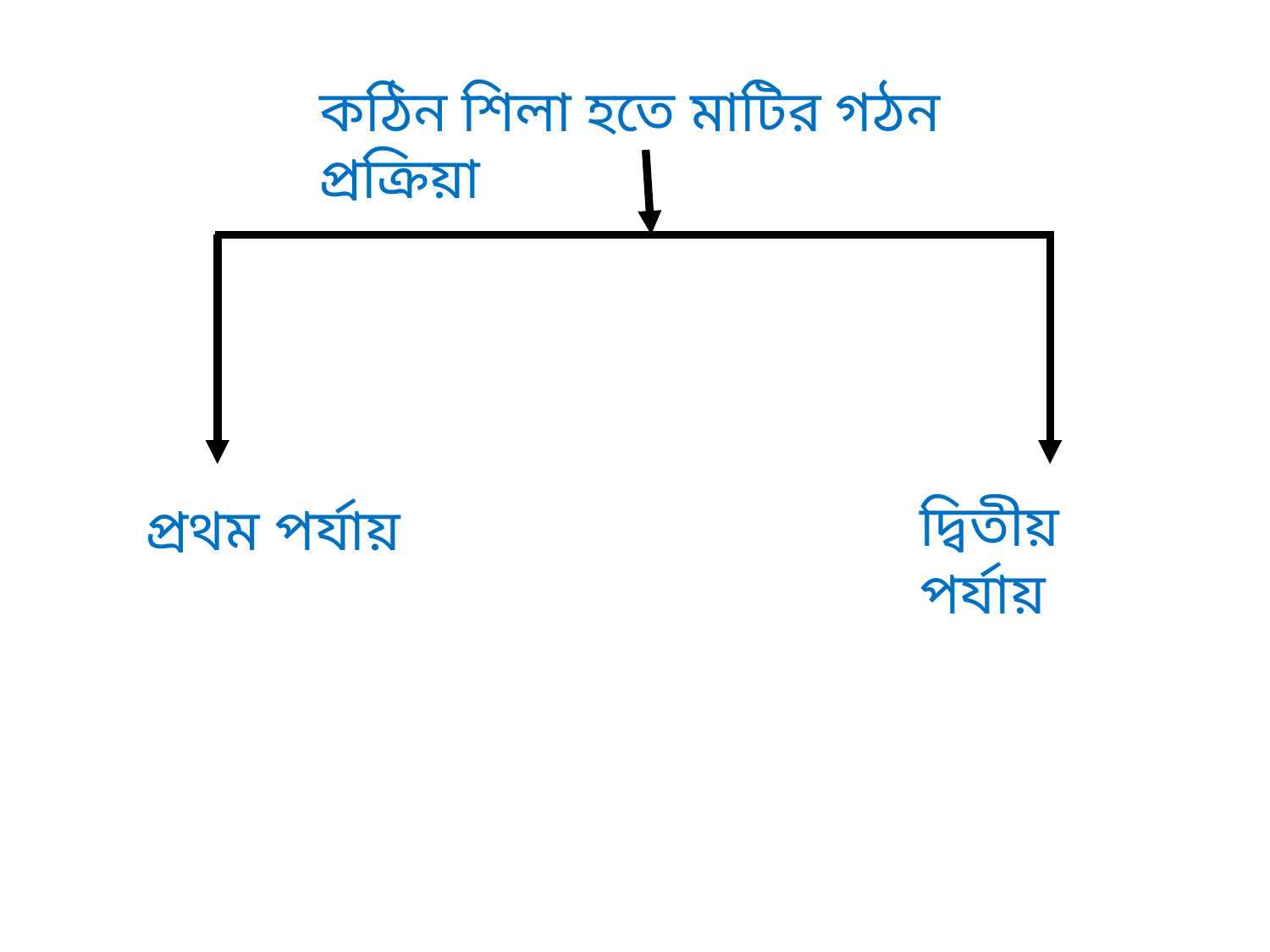

কঠিন শিলা হতে মাটির গঠন প্রক্রিয়া
দ্বিতীয় পর্যায়
প্রথম পর্যায়